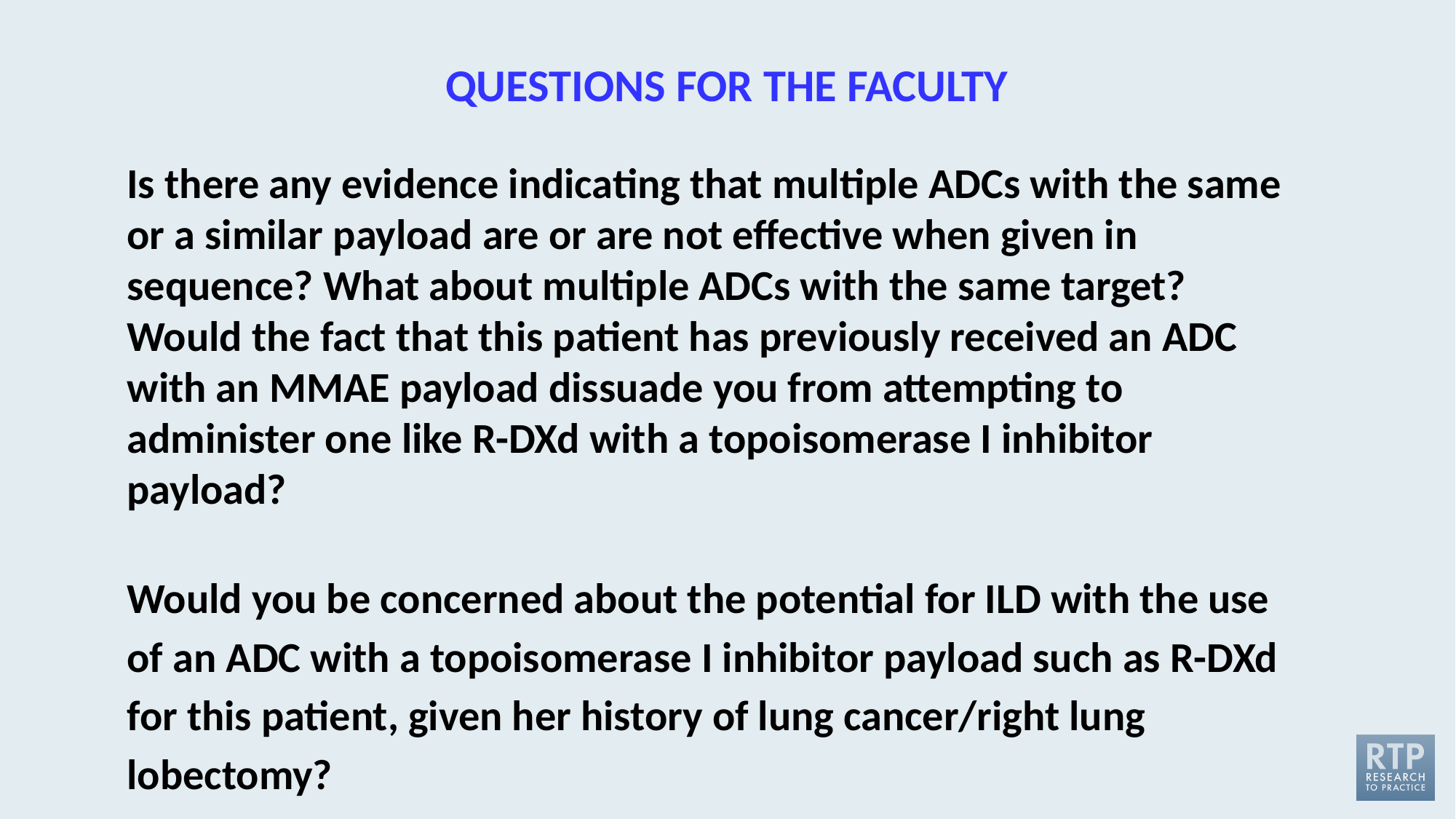

QUESTIONS FOR THE FACULTY
Is there any evidence indicating that multiple ADCs with the same or a similar payload are or are not effective when given in sequence? What about multiple ADCs with the same target? Would the fact that this patient has previously received an ADC with an MMAE payload dissuade you from attempting to administer one like R-DXd with a topoisomerase I inhibitor payload?

Would you be concerned about the potential for ILD with the use of an ADC with a topoisomerase I inhibitor payload such as R-DXd for this patient, given her history of lung cancer/right lung lobectomy?